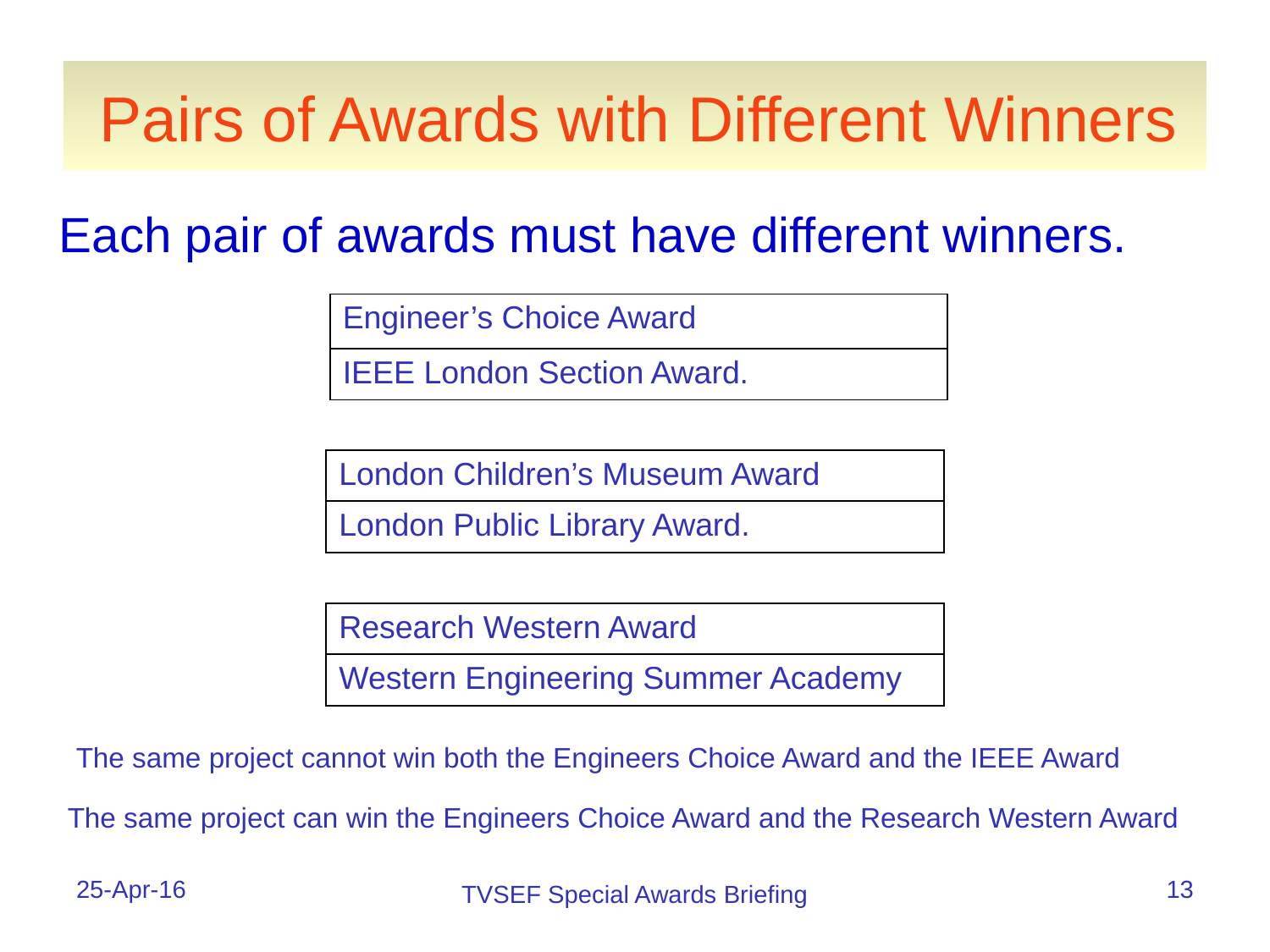

# Pairs of Awards with Different Winners
Each pair of awards must have different winners.
| Engineer’s Choice Award |
| --- |
| IEEE London Section Award. |
| London Children’s Museum Award |
| --- |
| London Public Library Award. |
| Research Western Award |
| --- |
| Western Engineering Summer Academy |
The same project cannot win both the Engineers Choice Award and the IEEE Award
The same project can win the Engineers Choice Award and the Research Western Award
25-Apr-16
13